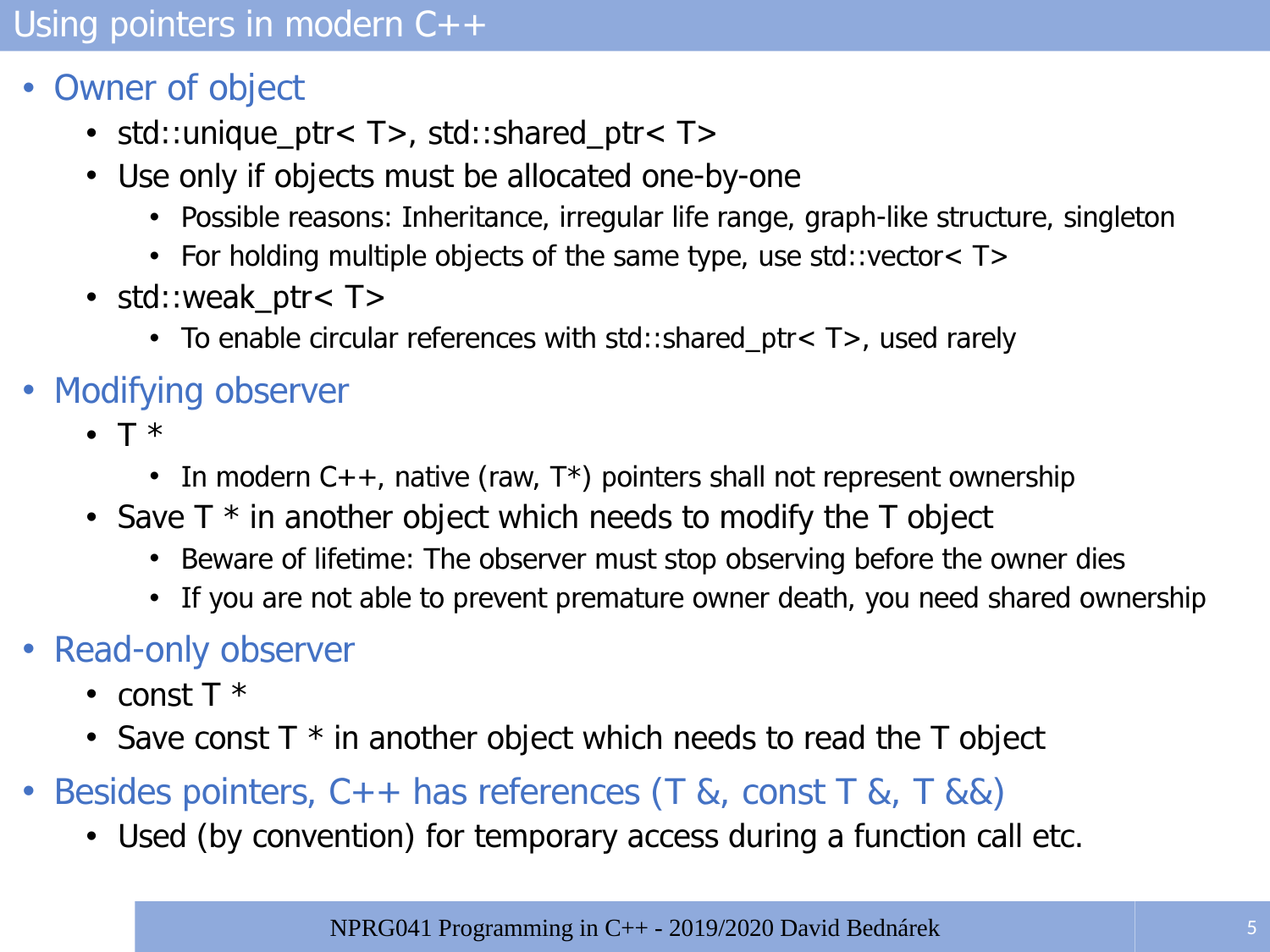

# Using pointers in modern C++
Owner of object
std::unique_ptr< T>, std::shared_ptr< T>
Use only if objects must be allocated one-by-one
Possible reasons: Inheritance, irregular life range, graph-like structure, singleton
For holding multiple objects of the same type, use std::vector< T>
std::weak_ptr< T>
To enable circular references with std::shared_ptr< T>, used rarely
Modifying observer
T *
In modern C++, native (raw, T*) pointers shall not represent ownership
Save T * in another object which needs to modify the T object
Beware of lifetime: The observer must stop observing before the owner dies
If you are not able to prevent premature owner death, you need shared ownership
Read-only observer
const T *
Save const T * in another object which needs to read the T object
Besides pointers, C++ has references (T &, const T &, T &&)
Used (by convention) for temporary access during a function call etc.
5
NPRG041 Programming in C++ - 2019/2020 David Bednárek